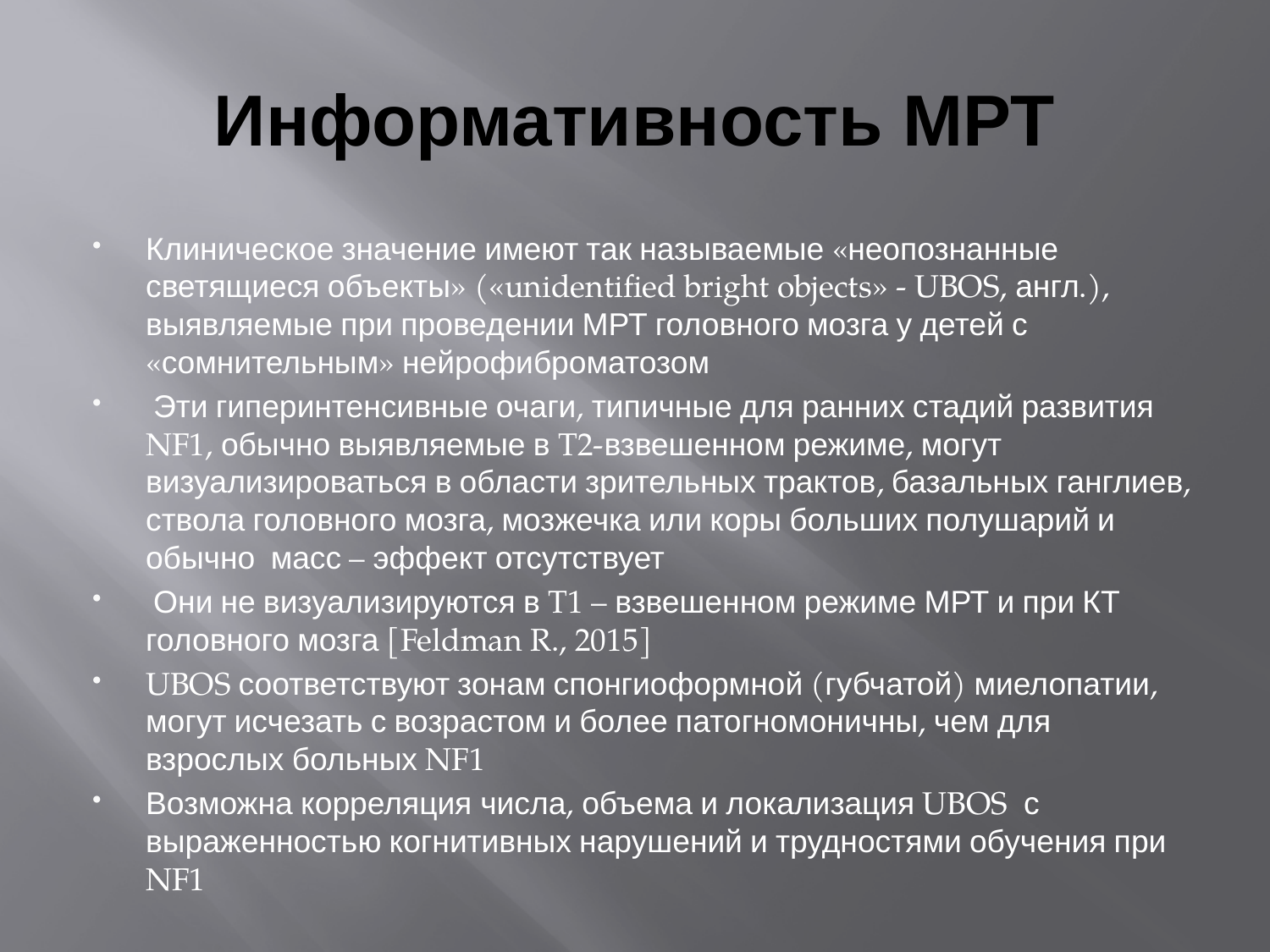

# Информативность МРТ
Клиническое значение имеют так называемые «неопознанные светящиеся объекты» («unidentified bright objects» - UBOS, англ.), выявляемые при проведении МРТ головного мозга у детей с «сомнительным» нейрофиброматозом
 Эти гиперинтенсивные очаги, типичные для ранних стадий развития NF1, обычно выявляемые в T2-взвешенном режиме, могут визуализироваться в области зрительных трактов, базальных ганглиев, ствола головного мозга, мозжечка или коры больших полушарий и обычно  масс – эффект отсутствует
 Они не визуализируются в T1 – взвешенном режиме МРТ и при КТ головного мозга [Feldman R., 2015]
UBOS соответствуют зонам спонгиоформной (губчатой) миелопатии, могут исчезать с возрастом и более патогномоничны, чем для взрослых больных NF1
Возможна корреляция числа, объема и локализация UBOS  с выраженностью когнитивных нарушений и трудностями обучения при NF1